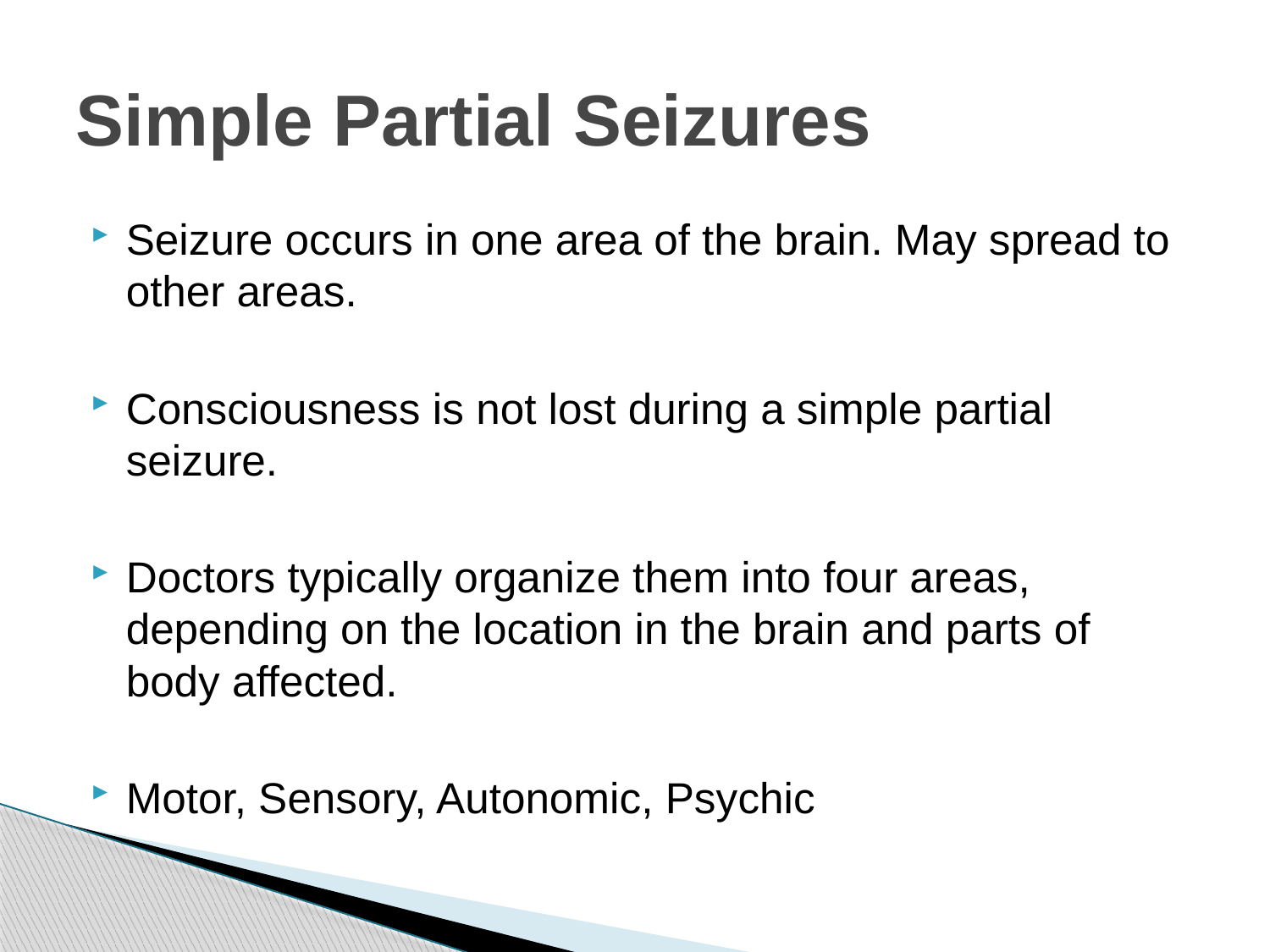

# Simple Partial Seizures
Seizure occurs in one area of the brain. May spread to other areas.

Consciousness is not lost during a simple partial seizure.

Doctors typically organize them into four areas, depending on the location in the brain and parts of body affected.

Motor, Sensory, Autonomic, Psychic